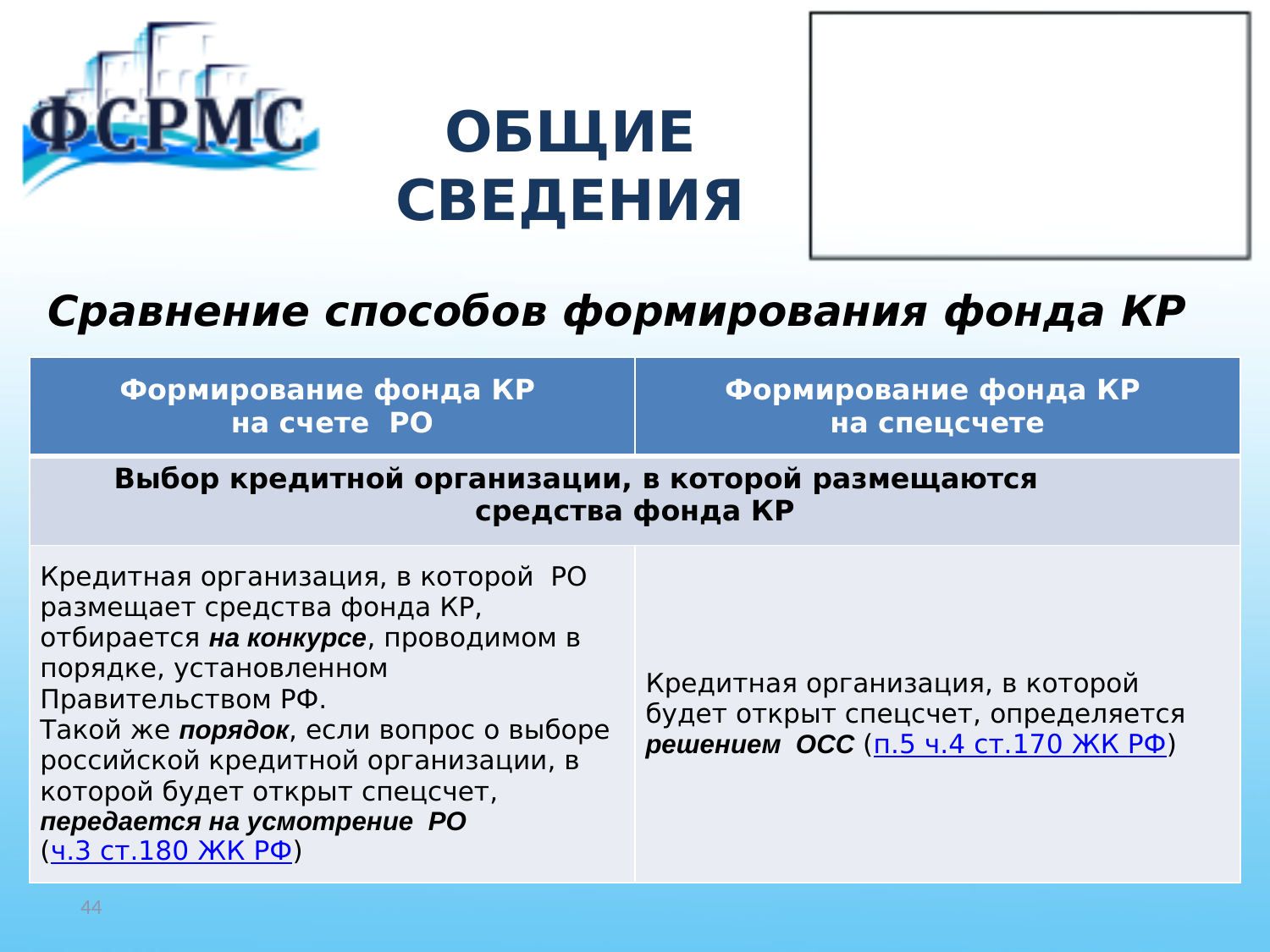

# ОБЩИЕ СВЕДЕНИЯ
Сравнение способов формирования фонда КР

| Формирование фонда КР на счете РО | Формирование фонда КР на спецсчете |
| --- | --- |
| Выбор кредитной организации, в которой размещаются средства фонда КР |  |
| Кредитная организация, в которой РО размещает средства фонда КР, отбирается на конкурсе, проводимом в порядке, установленном Правительством РФ. Такой же порядок, если вопрос о выборе российской кредитной организации, в которой будет открыт спецсчет, передается на усмотрение РО (ч.3 ст.180 ЖК РФ) | Кредитная организация, в которой будет открыт спецсчет, определяется решением ОСС (п.5 ч.4 ст.170 ЖК РФ) |
44